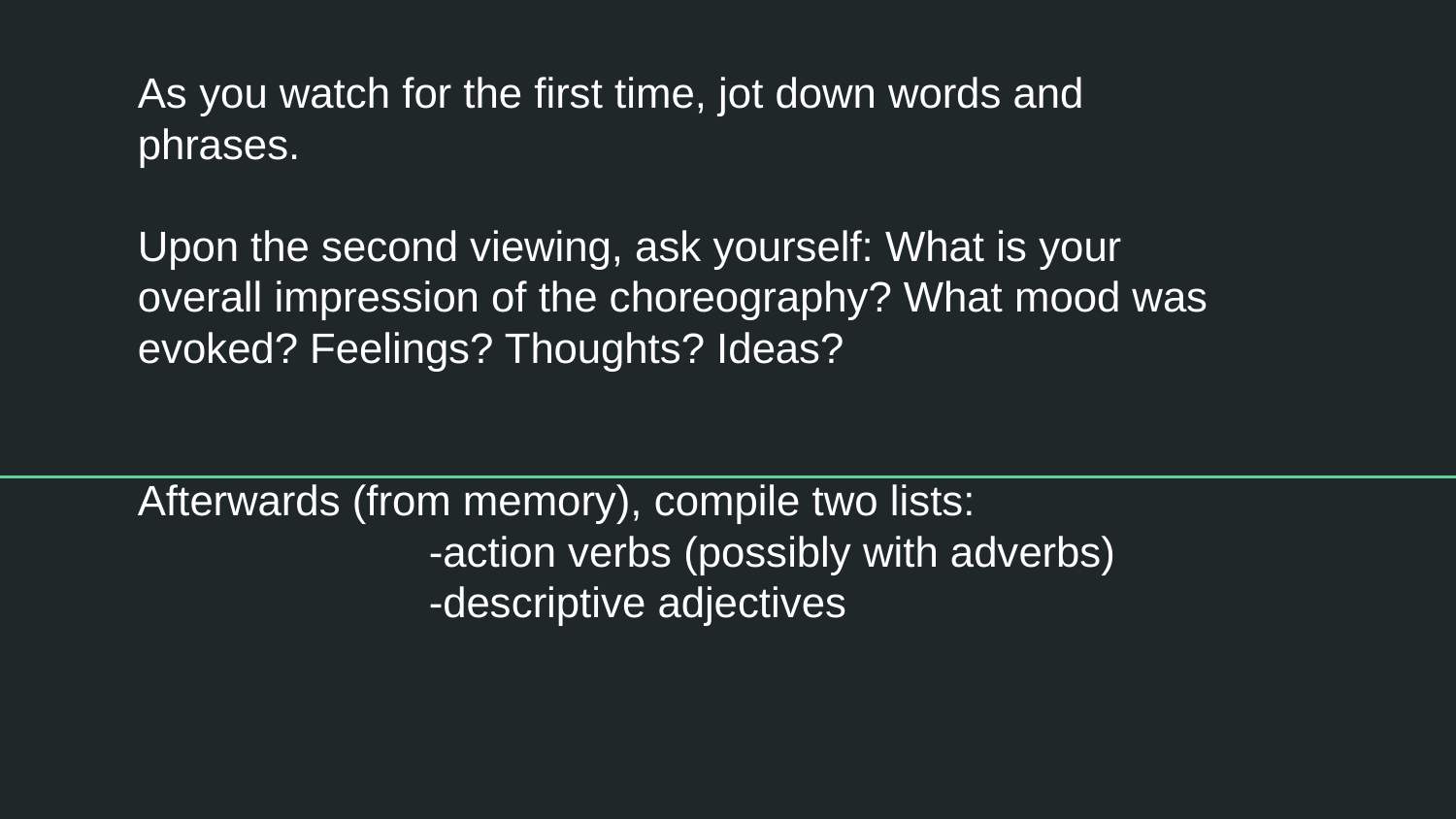

# Writing Dancing/Dancing Writing

As you watch for the first time, jot down words and phrases.

Upon the second viewing, ask yourself: What is your overall impression of the choreography? What mood was evoked? Feelings? Thoughts? Ideas?

Afterwards (from memory), compile two lists:
-action verbs (possibly with adverbs)
-descriptive adjectives